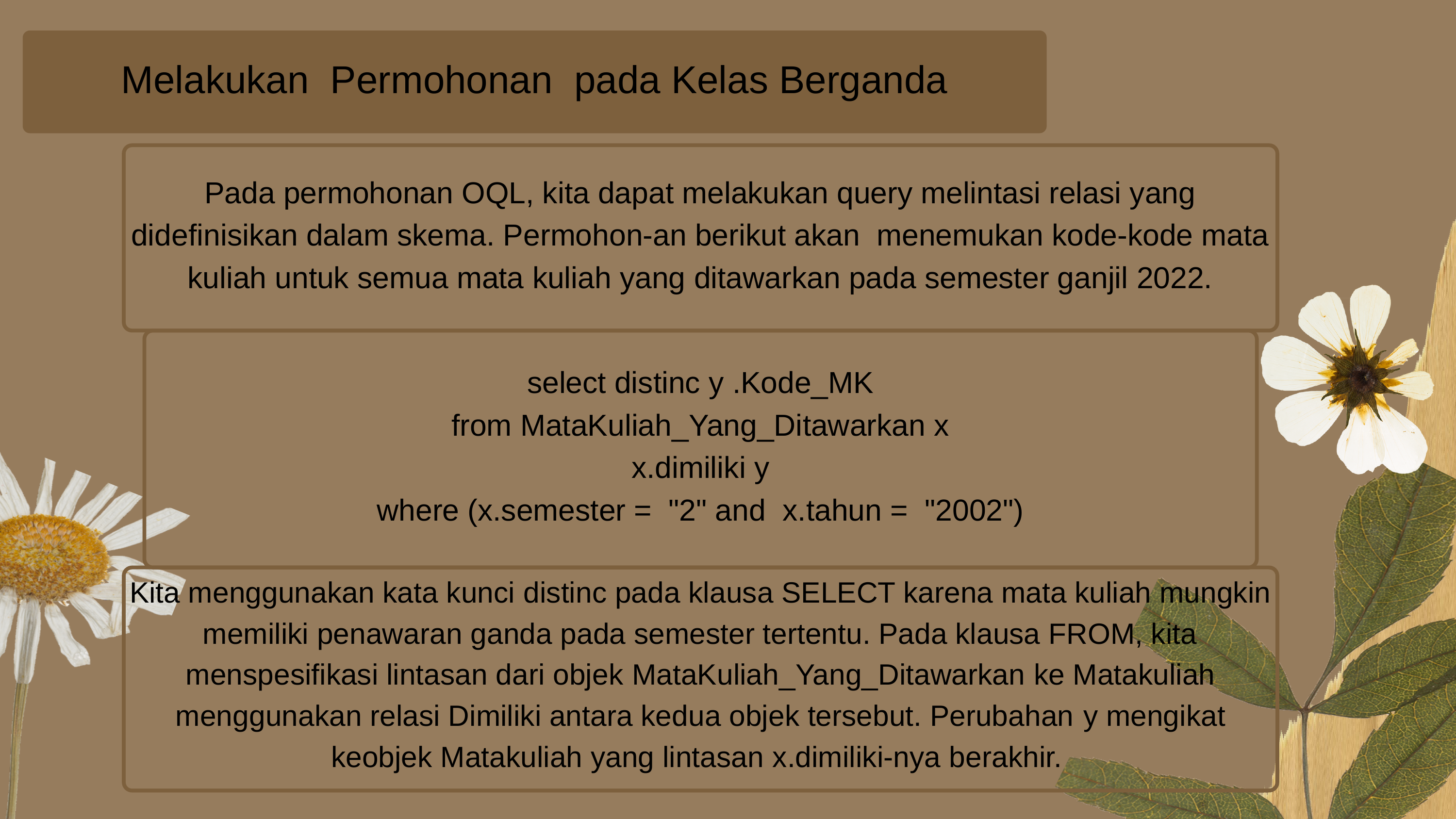

Melakukan  Permohonan  pada Kelas Berganda

Pada permohonan OQL, kita dapat melakukan query melintasi relasi yang didefinisikan dalam skema. Permohon-an berikut akan  menemukan kode-kode mata kuliah untuk semua mata kuliah yang ditawarkan pada semester ganjil 2022.

select distinc y .Kode_MK
from MataKuliah_Yang_Ditawarkan x
x.dimiliki y
where (x.semester =  "2" and  x.tahun =  "2002")

Kita menggunakan kata kunci distinc pada klausa SELECT karena mata kuliah mungkin memiliki penawaran ganda pada semester tertentu. Pada klausa FROM, kita menspesifikasi lintasan dari objek MataKuliah_Yang_Ditawarkan ke Matakuliah menggunakan relasi Dimiliki antara kedua objek tersebut. Perubahan y mengikat keobjek Matakuliah yang lintasan x.dimiliki-nya berakhir.